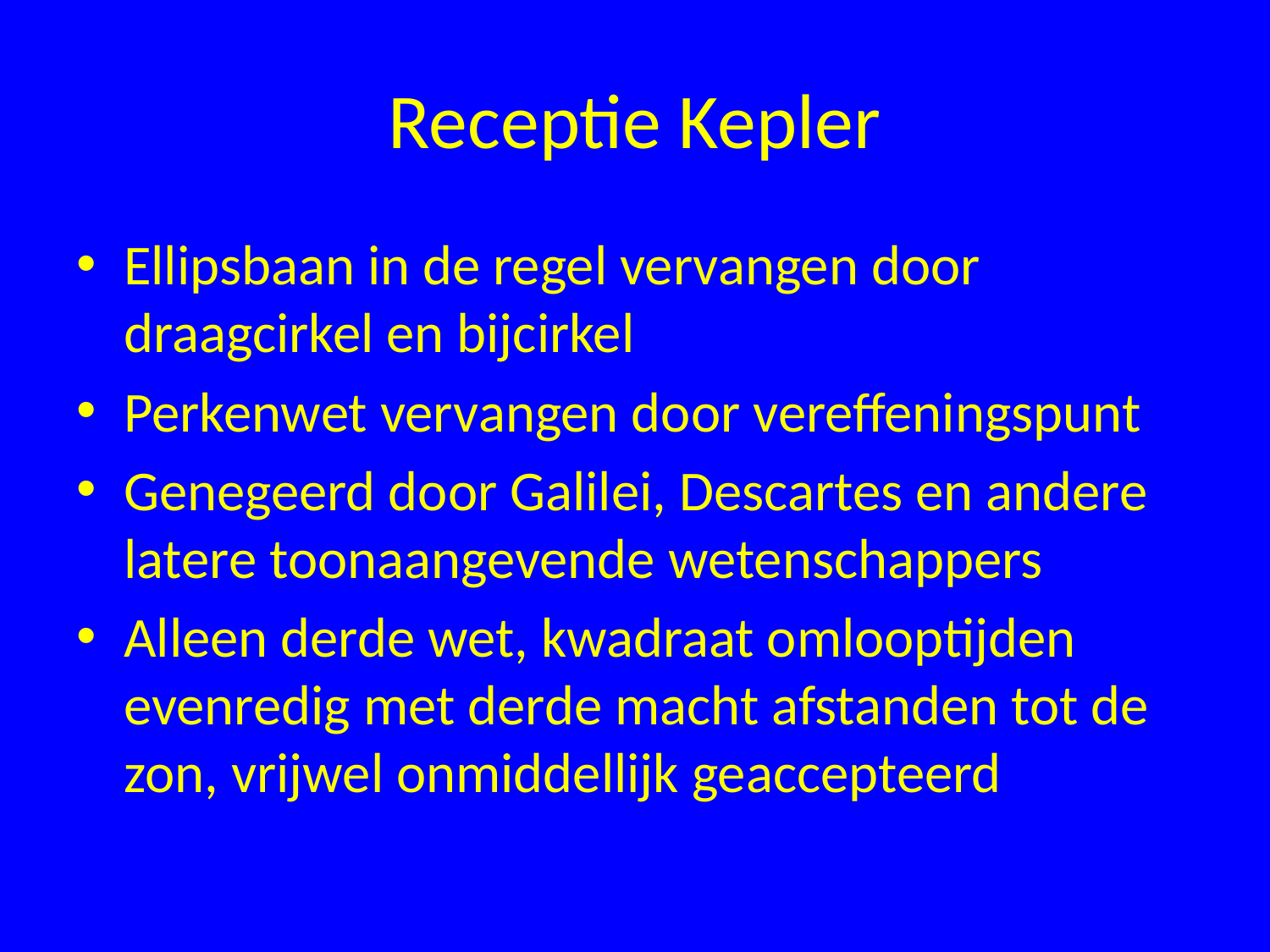

# Receptie Kepler
Ellipsbaan in de regel vervangen door draagcirkel en bijcirkel
Perkenwet vervangen door vereffeningspunt
Genegeerd door Galilei, Descartes en andere latere toonaangevende wetenschappers
Alleen derde wet, kwadraat omlooptijden evenredig met derde macht afstanden tot de zon, vrijwel onmiddellijk geaccepteerd